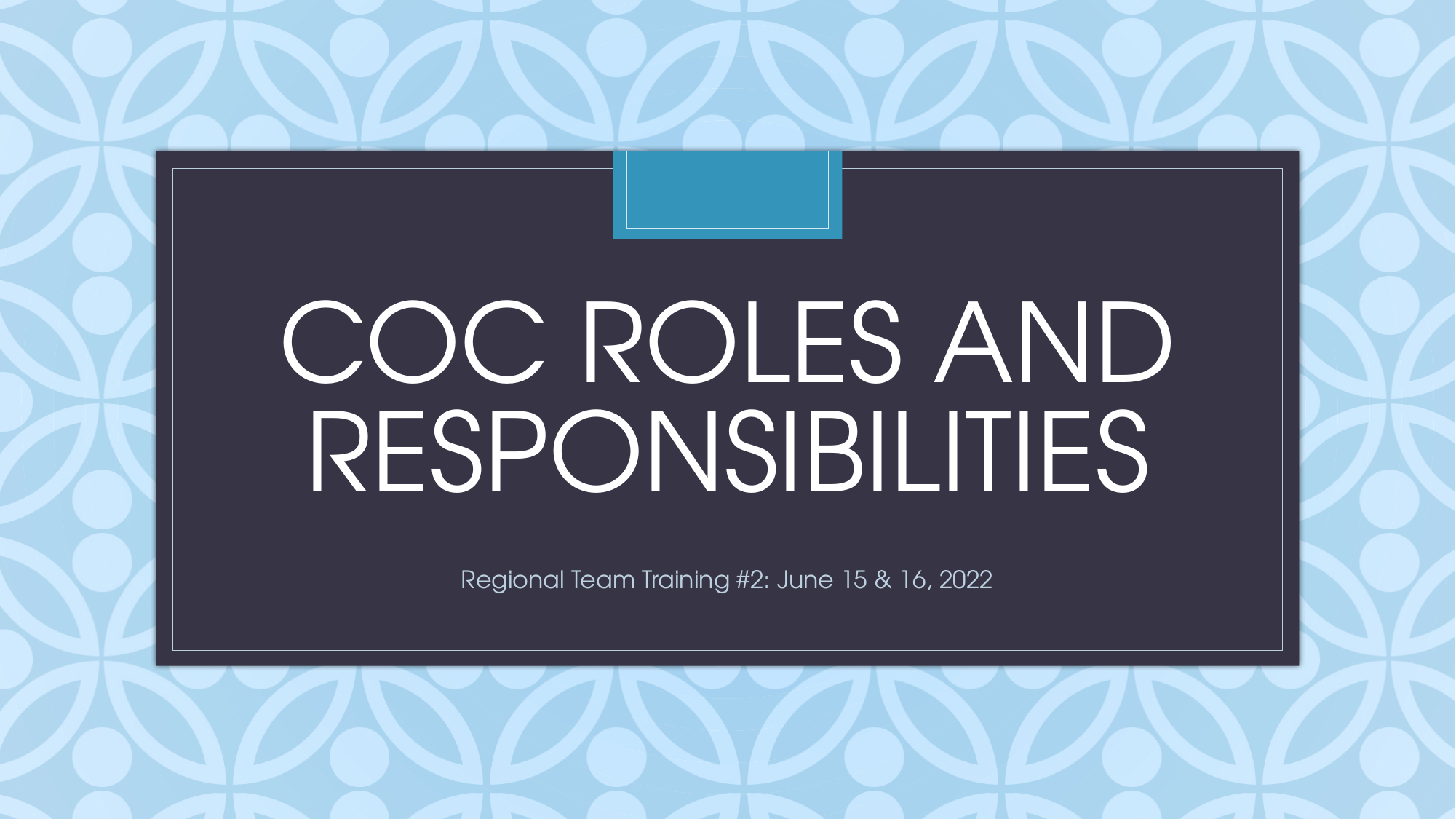

# COC ROLES AND RESPONSIBILITIES
Regional Team Training #2: June 15 & 16, 2022